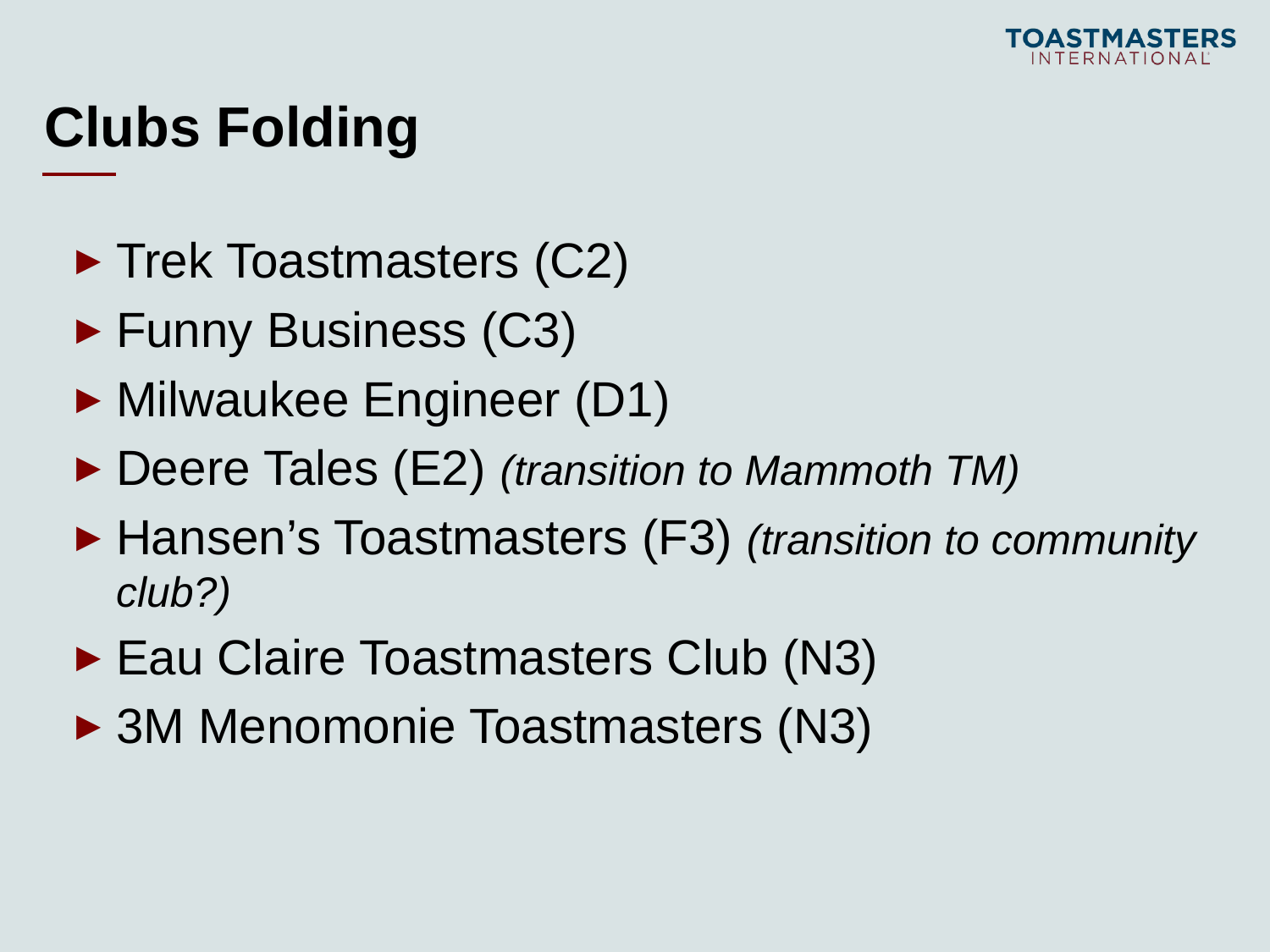

# Clubs Folding
Trek Toastmasters (C2)
Funny Business (C3)
Milwaukee Engineer (D1)
Deere Tales (E2) (transition to Mammoth TM)
Hansen’s Toastmasters (F3) (transition to community club?)
Eau Claire Toastmasters Club (N3)
3M Menomonie Toastmasters (N3)